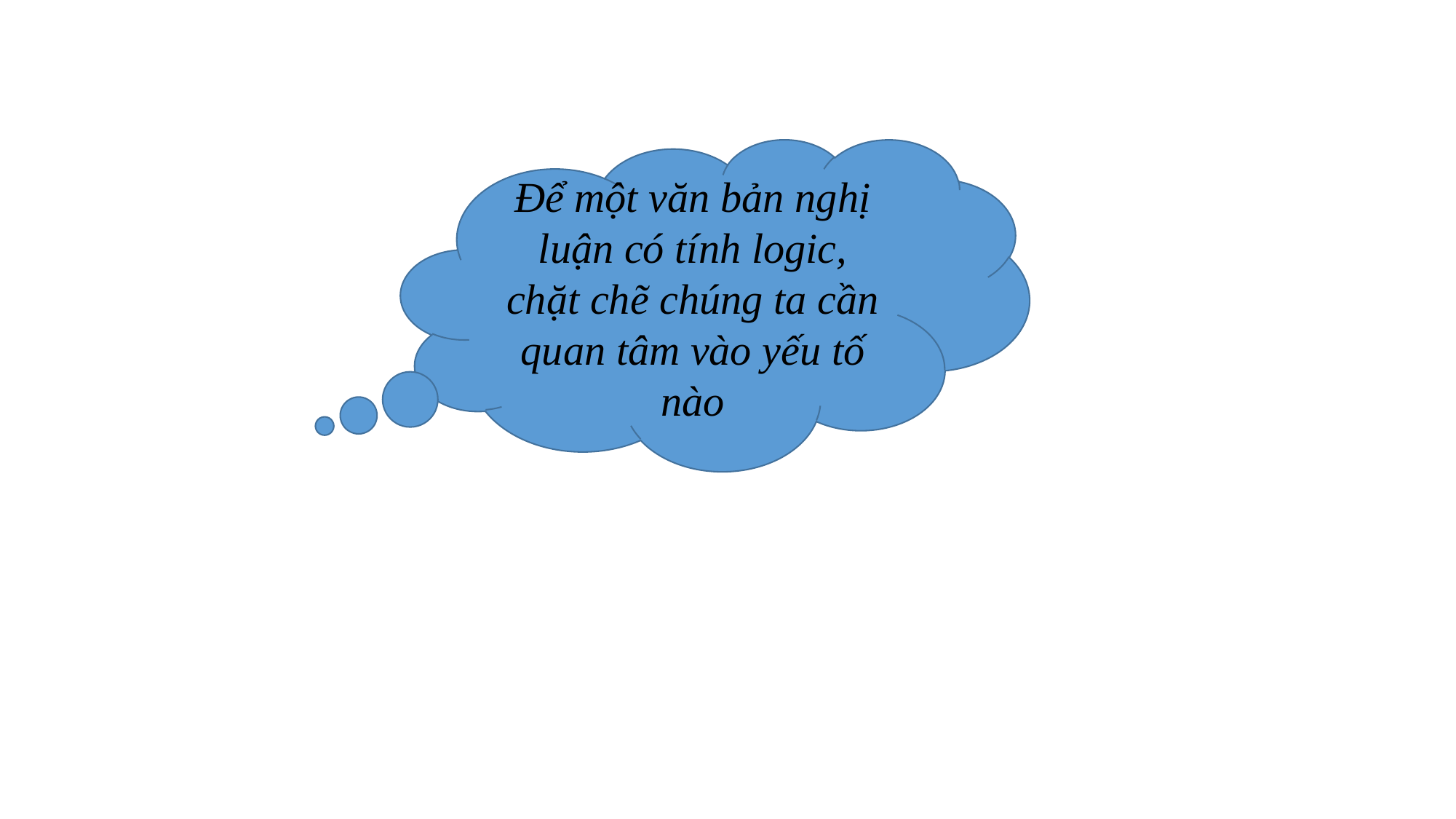

Để một văn bản nghị luận có tính logic, chặt chẽ chúng ta cần quan tâm vào yếu tố nào